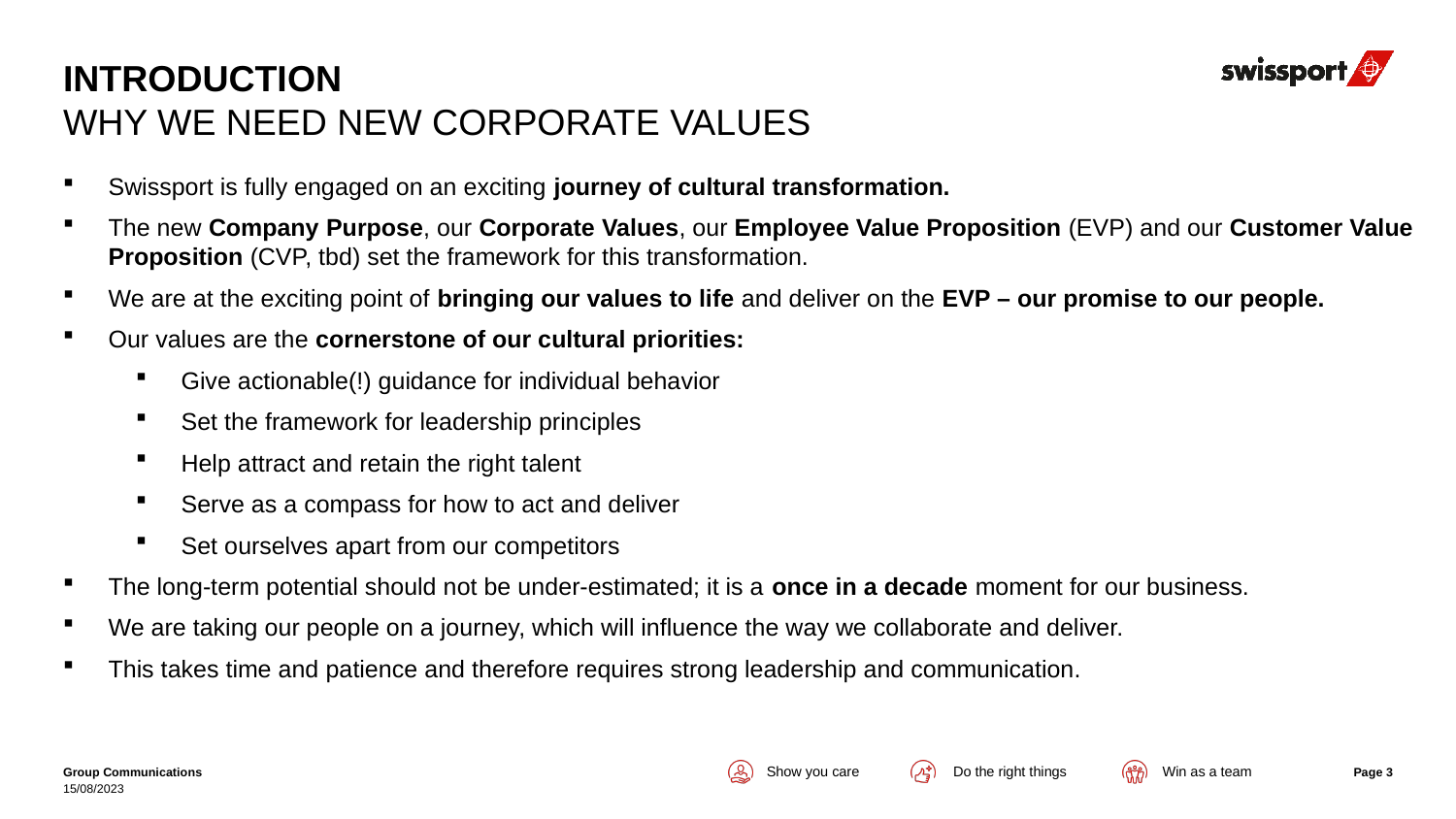

# Introduction why WE NEED NEW CORPORATE VALUES
Swissport is fully engaged on an exciting journey of cultural transformation.
The new Company Purpose, our Corporate Values, our Employee Value Proposition (EVP) and our Customer Value Proposition (CVP, tbd) set the framework for this transformation.
We are at the exciting point of bringing our values to life and deliver on the EVP – our promise to our people.
Our values are the cornerstone of our cultural priorities:
Give actionable(!) guidance for individual behavior
Set the framework for leadership principles
Help attract and retain the right talent
Serve as a compass for how to act and deliver
Set ourselves apart from our competitors
The long-term potential should not be under-estimated; it is a once in a decade moment for our business.
We are taking our people on a journey, which will influence the way we collaborate and deliver.
This takes time and patience and therefore requires strong leadership and communication.
Group Communications
Page 3
15/08/2023